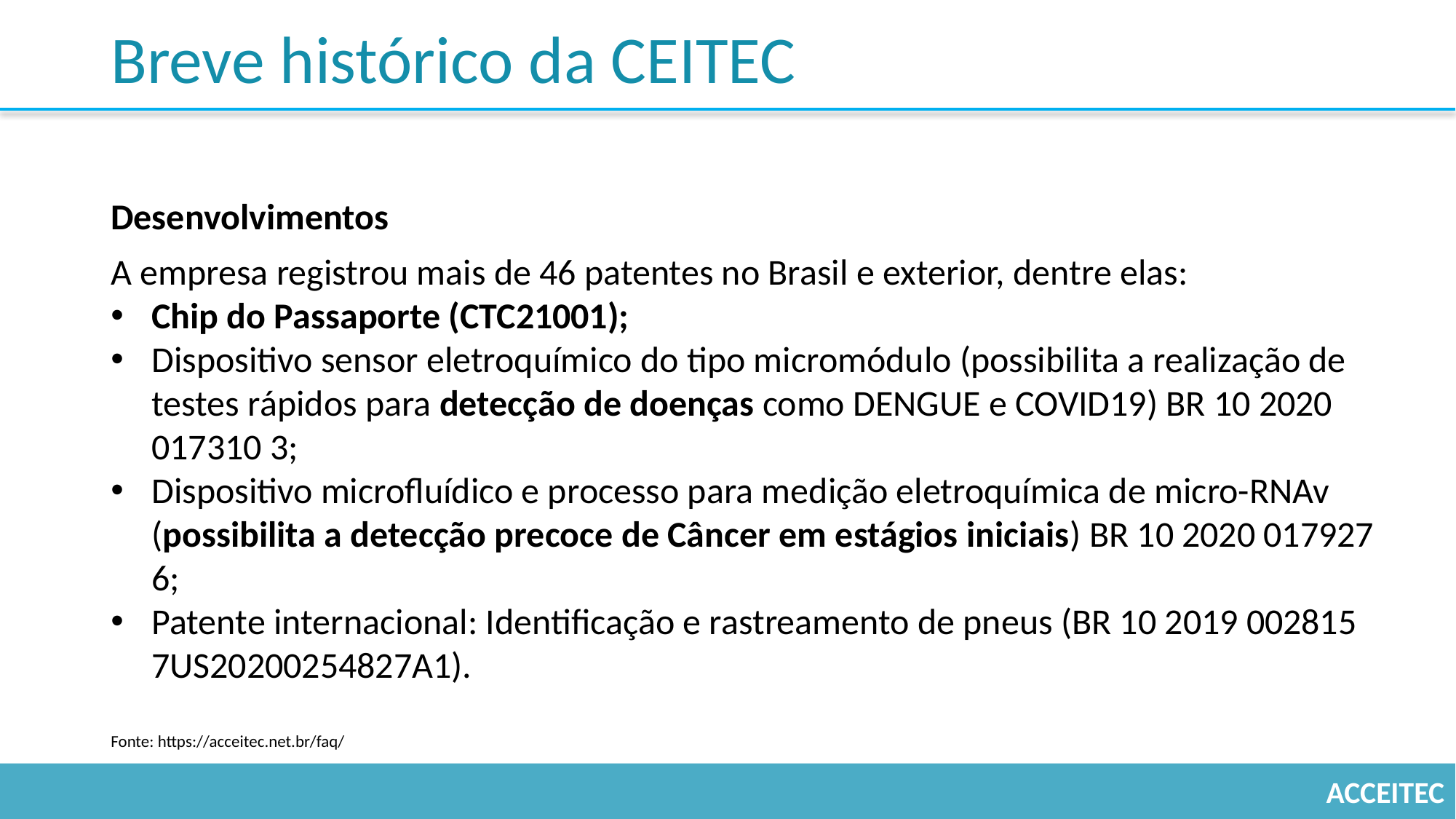

# Breve histórico da CEITEC
Desenvolvimentos
A empresa registrou mais de 46 patentes no Brasil e exterior, dentre elas:
Chip do Passaporte (CTC21001);
Dispositivo sensor eletroquímico do tipo micromódulo (possibilita a realização de testes rápidos para detecção de doenças como DENGUE e COVID19) BR 10 2020 017310 3;
Dispositivo microfluídico e processo para medição eletroquímica de micro-RNAv (possibilita a detecção precoce de Câncer em estágios iniciais) BR 10 2020 017927 6;
Patente internacional: Identificação e rastreamento de pneus (BR 10 2019 002815 7US20200254827A1).

Fonte: https://acceitec.net.br/faq/